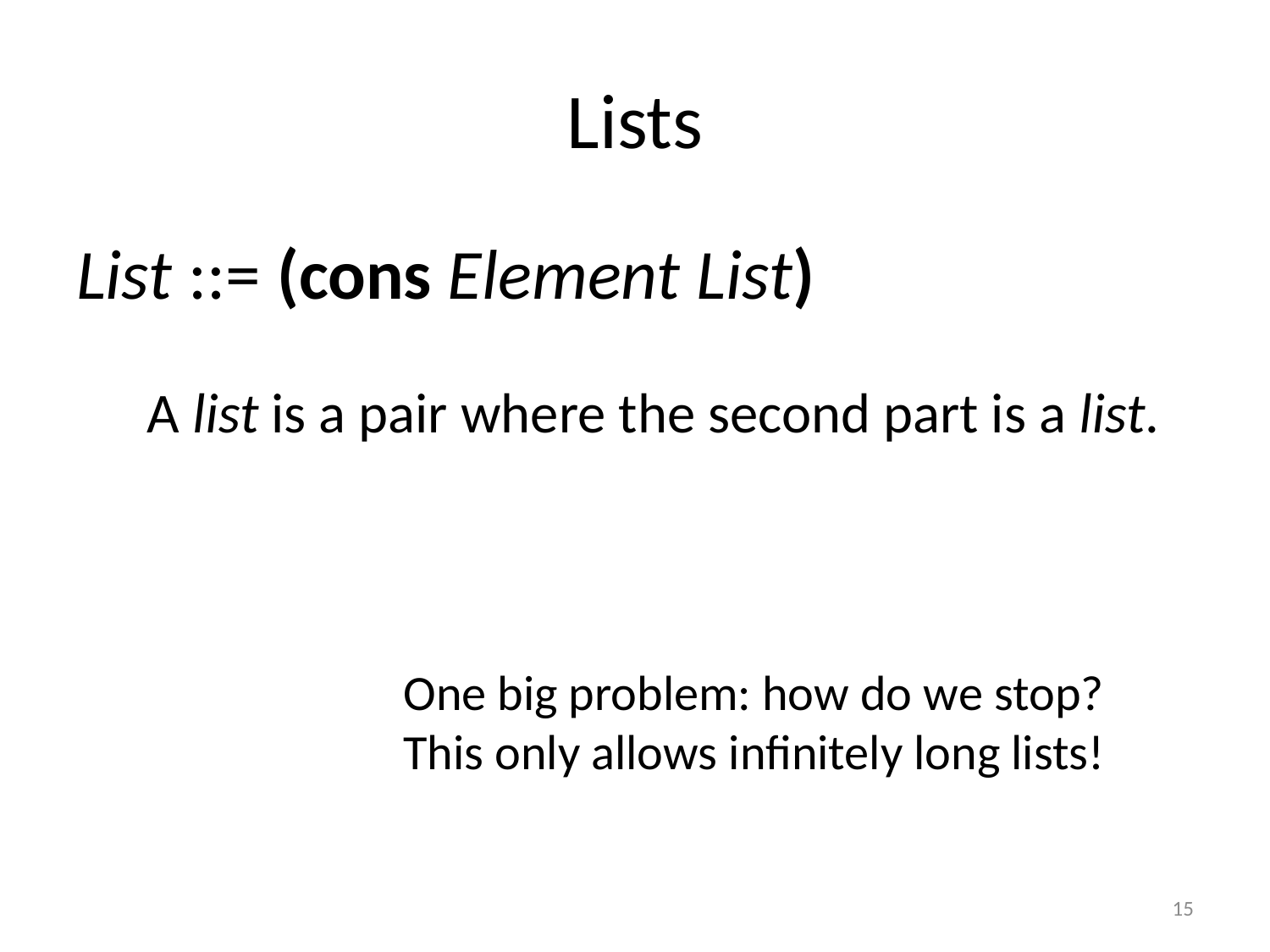

# Lists
List ::= (cons Element List)

A list is a pair where the second part is a list.
One big problem: how do we stop?
This only allows infinitely long lists!
15